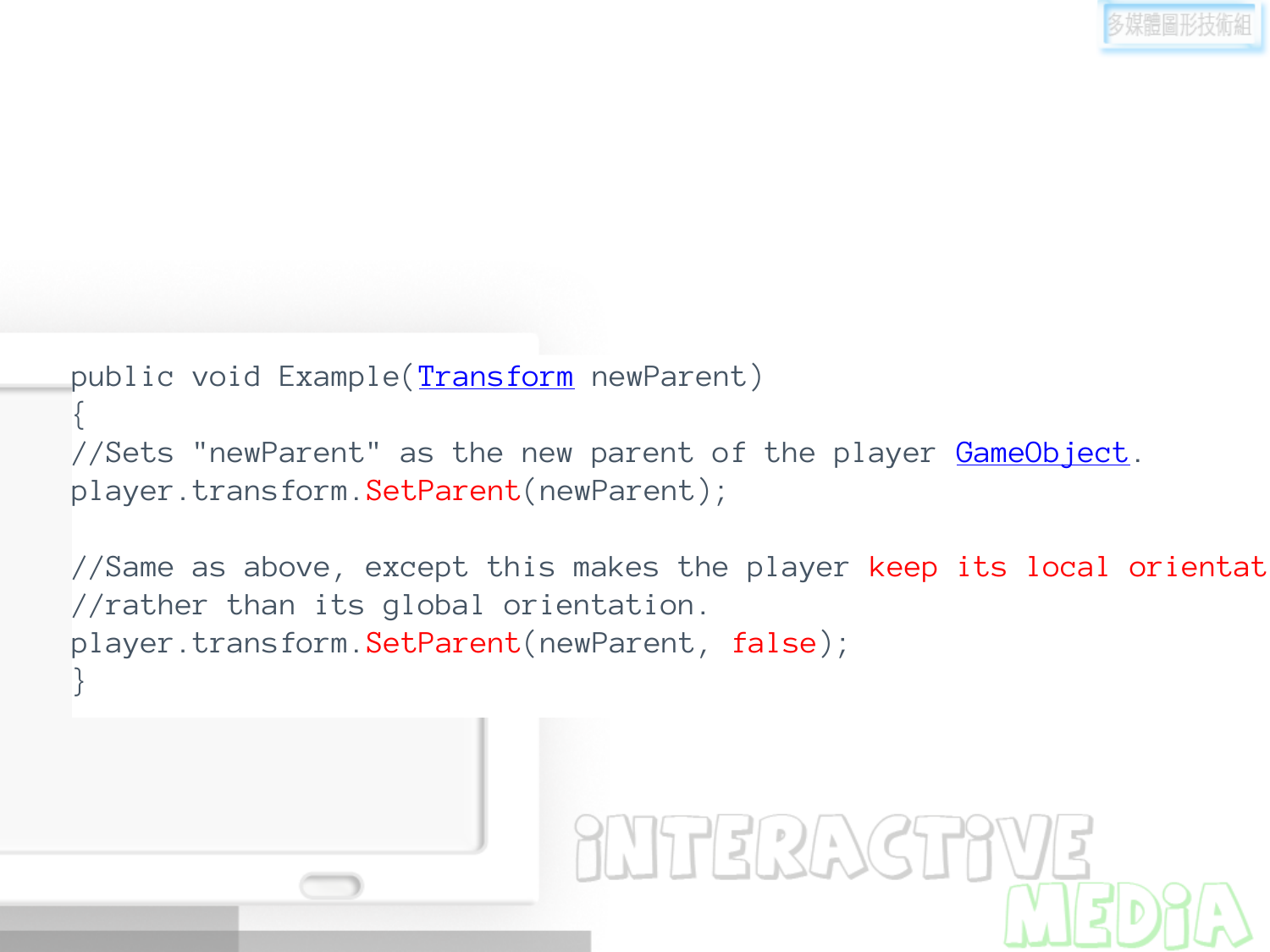

#

public void Example(Transform newParent)
{
//Sets "newParent" as the new parent of the player GameObject.
player.transform.SetParent(newParent);
//Same as above, except this makes the player keep its local orientation
//rather than its global orientation.
player.transform.SetParent(newParent, false);
}